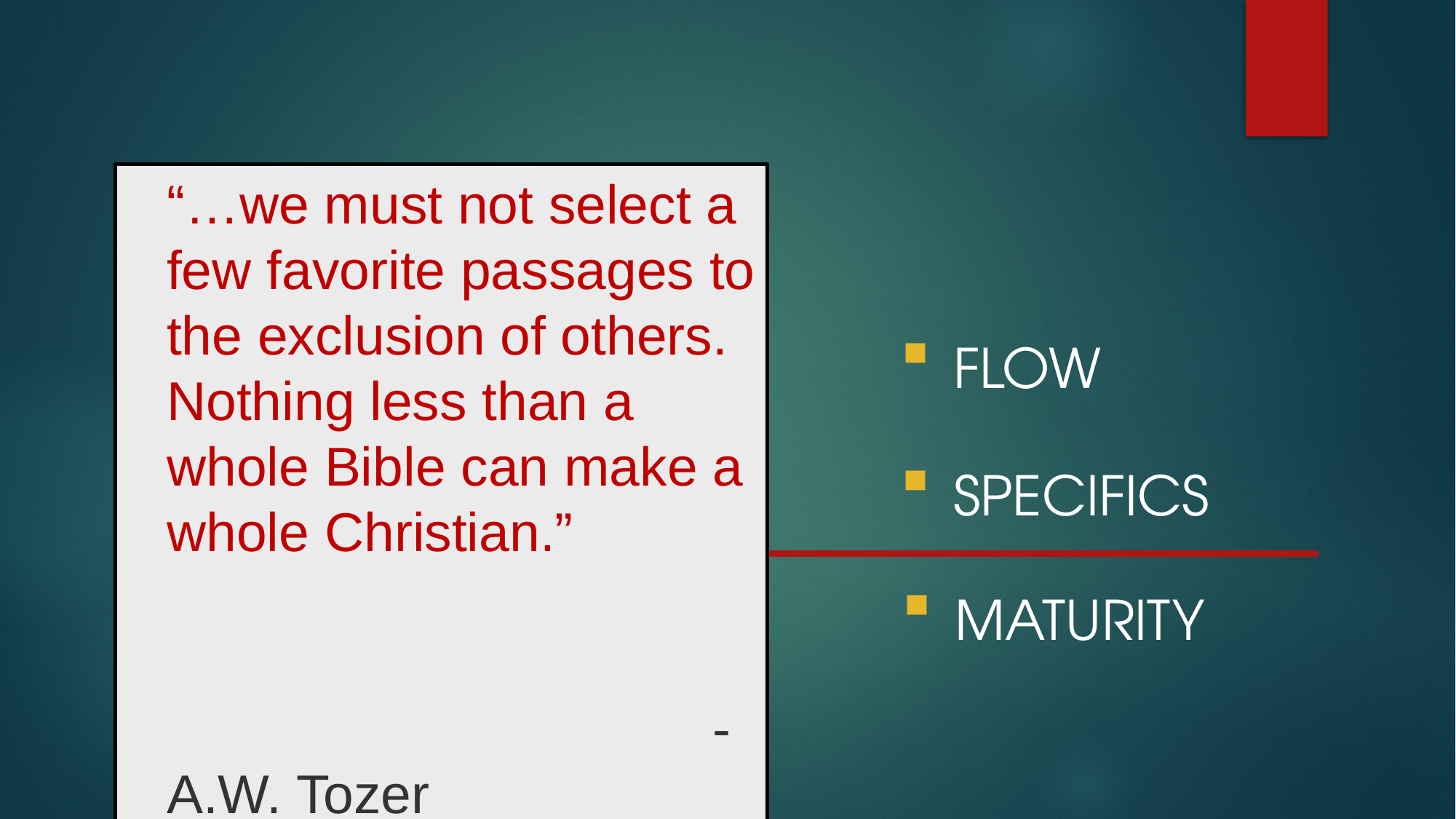

“…we must not select a few favorite passages to the exclusion of others. Nothing less than a whole Bible can make a whole Christian.”
															- A.W. Tozer
# Romans
 FLOW
 SPECIFICS
 MATURITY